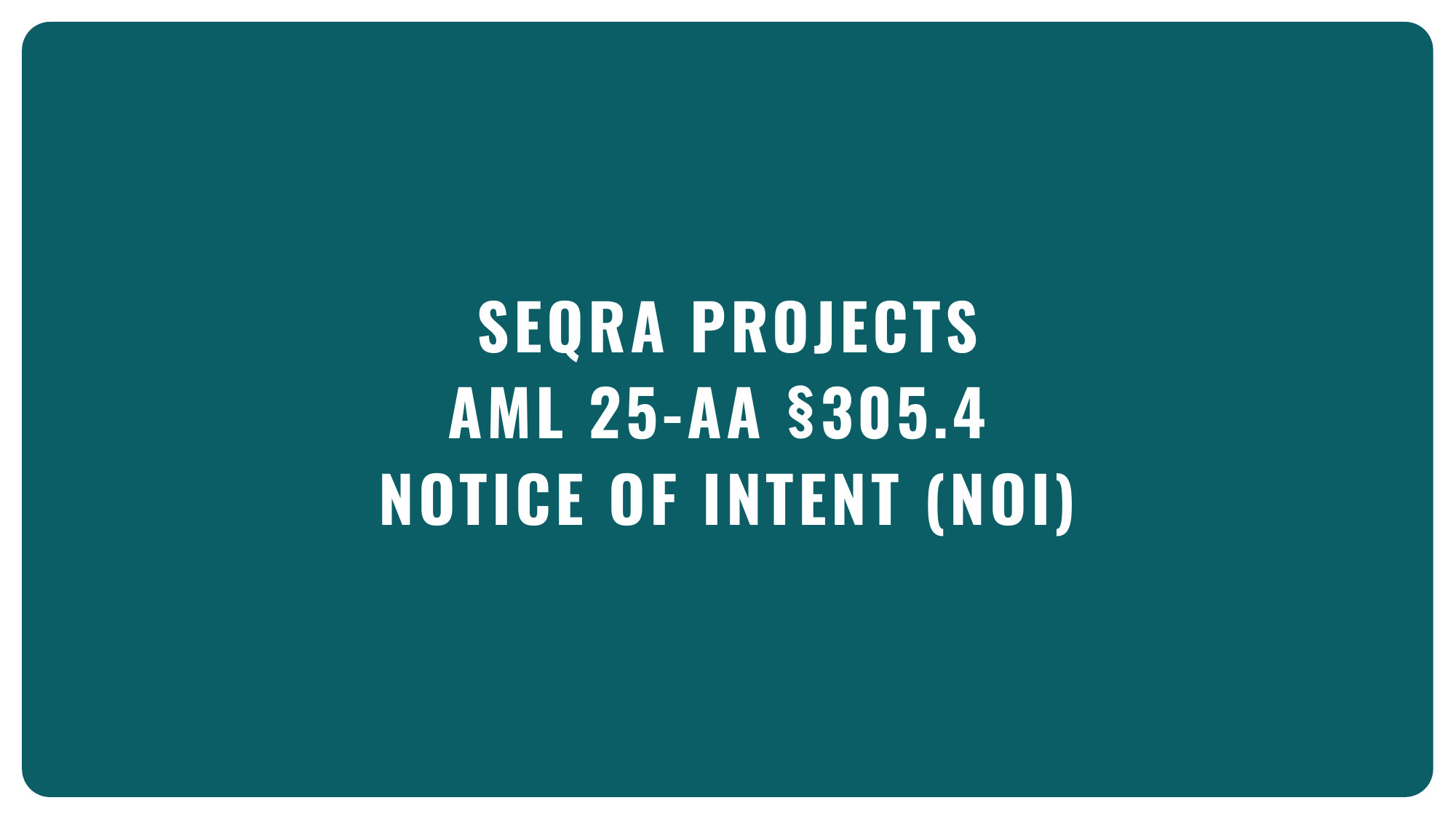

SEQRA Projects
AML 25-AA §305.4
Notice of Intent (NOI)